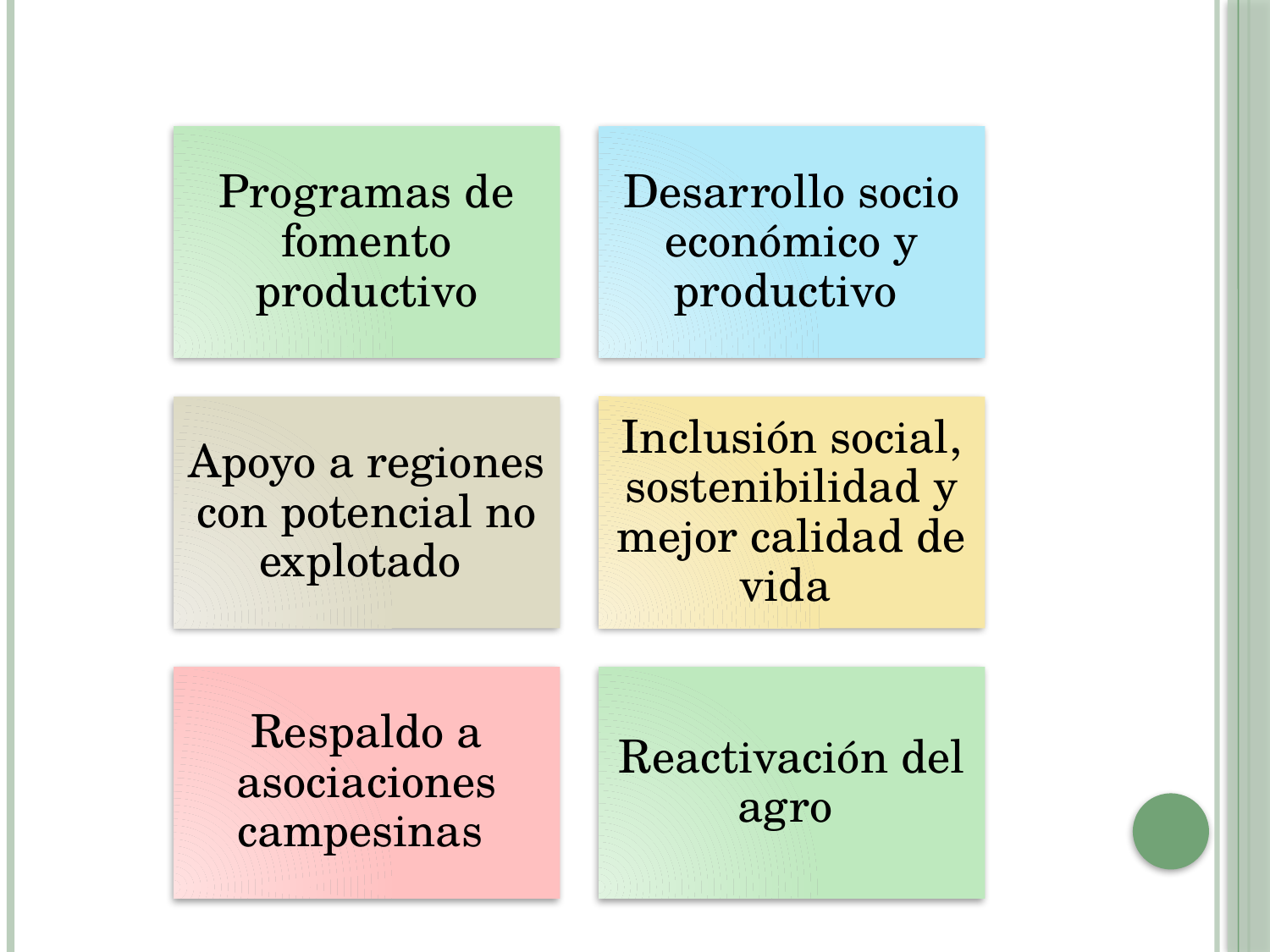

Programas de fomento productivo
Desarrollo socio económico y productivo
Apoyo a regiones con potencial no explotado
Inclusión social, sostenibilidad y mejor calidad de vida
Respaldo a asociaciones campesinas
Reactivación del agro